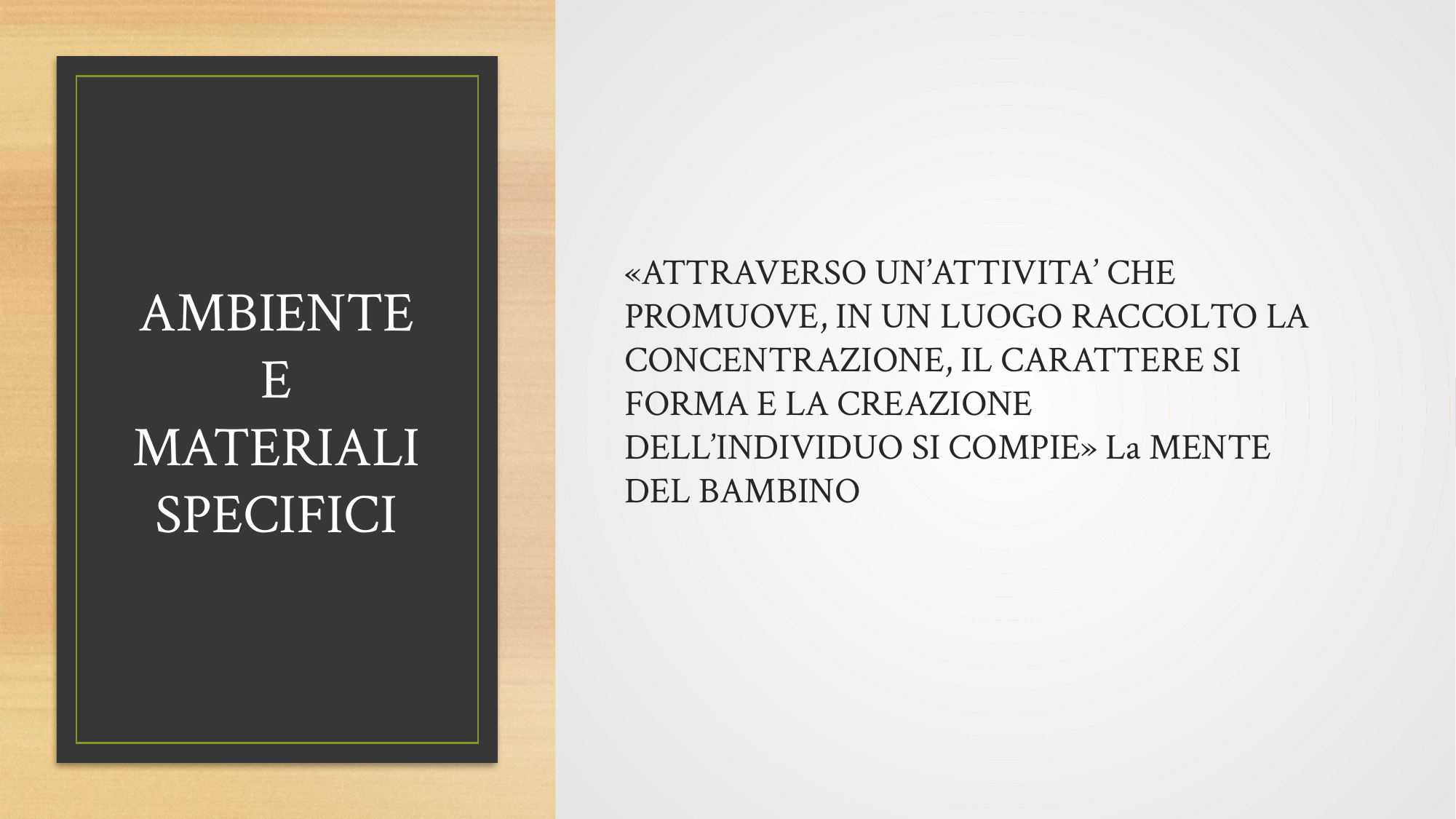

«ATTRAVERSO UN’ATTIVITA’ CHE PROMUOVE, IN UN LUOGO RACCOLTO LA CONCENTRAZIONE, IL CARATTERE SI FORMA E LA CREAZIONE DELL’INDIVIDUO SI COMPIE» La MENTE DEL BAMBINO

# AMBIENTE E MATERIALI SPECIFICI